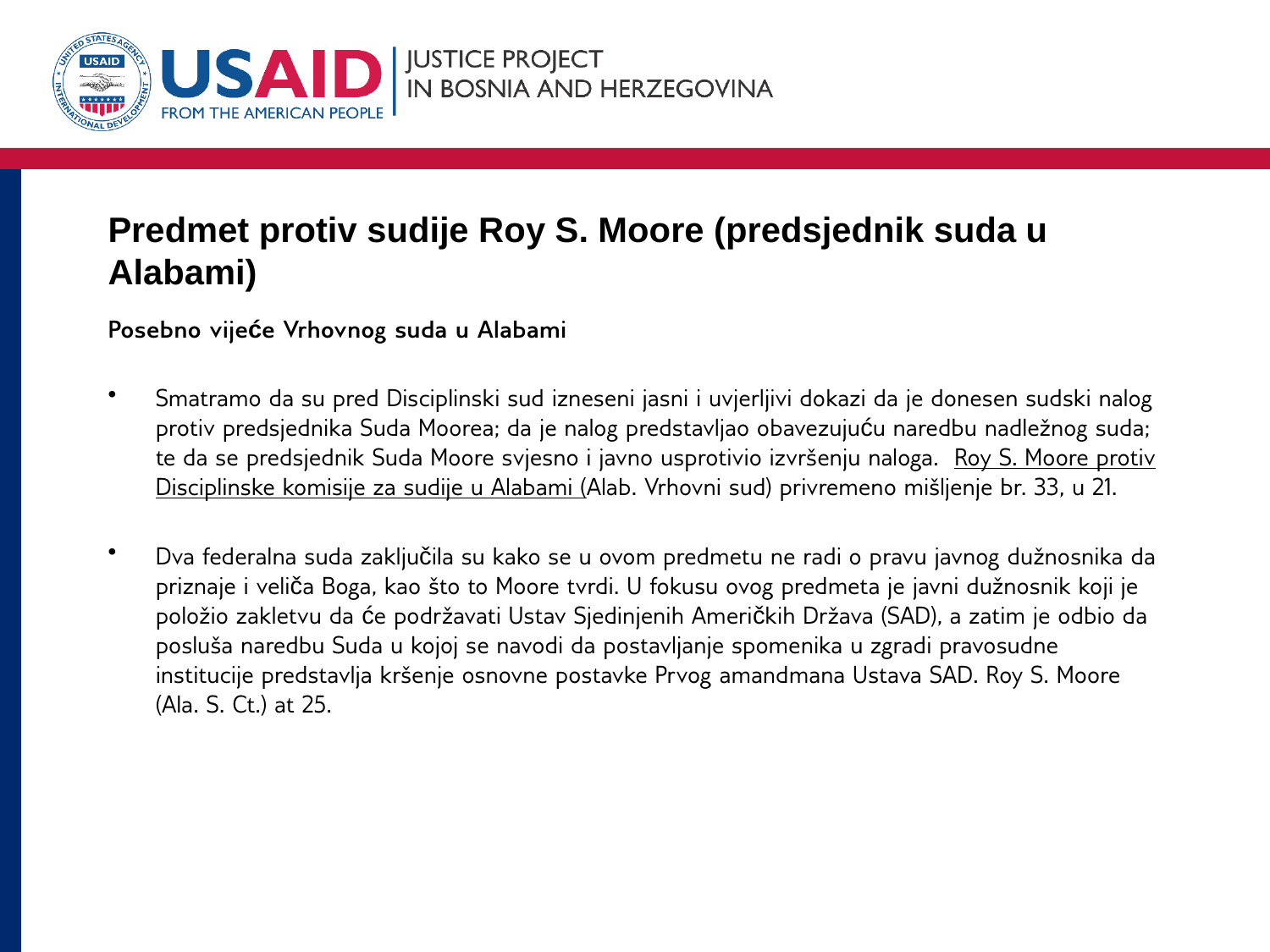

# Predmet protiv sudije Roy S. Moore (predsjednik suda u Alabami)
Posebno vijeće Vrhovnog suda u Alabami

Smatramo da su pred Disciplinski sud izneseni jasni i uvjerljivi dokazi da je donesen sudski nalog protiv predsjednika Suda Moorea; da je nalog predstavljao obavezujuću naredbu nadležnog suda; te da se predsjednik Suda Moore svjesno i javno usprotivio izvršenju naloga.  Roy S. Moore protiv Disciplinske komisije za sudije u Alabami (Alab. Vrhovni sud) privremeno mišljenje br. 33, u 21.

Dva federalna suda zaključila su kako se u ovom predmetu ne radi o pravu javnog dužnosnika da priznaje i veliča Boga, kao što to Moore tvrdi. U fokusu ovog predmeta je javni dužnosnik koji je položio zakletvu da će podržavati Ustav Sjedinjenih Američkih Država (SAD), a zatim je odbio da posluša naredbu Suda u kojoj se navodi da postavljanje spomenika u zgradi pravosudne institucije predstavlja kršenje osnovne postavke Prvog amandmana Ustava SAD. Roy S. Moore (Ala. S. Ct.) at 25.